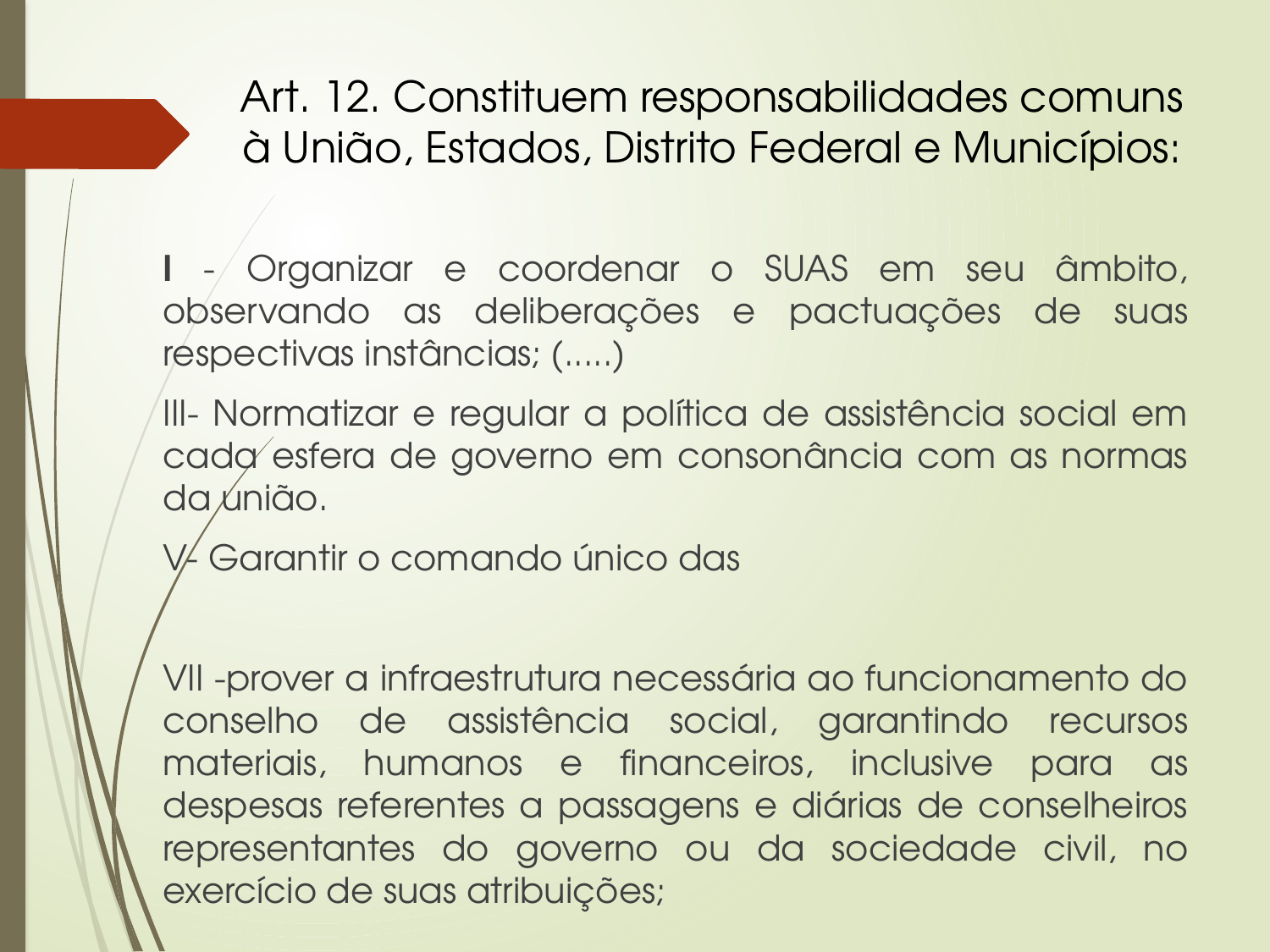

Art. 12. Constituem responsabilidades comuns à União, Estados, Distrito Federal e Municípios:

I - Organizar e coordenar o SUAS em seu âmbito, observando as deliberações e pactuações de suas respectivas instâncias; (.....)
III- Normatizar e regular a política de assistência social em cada esfera de governo em consonância com as normas da união.
V- Garantir o comando único das

VII -prover a infraestrutura necessária ao funcionamento do conselho de assistência social, garantindo recursos materiais, humanos e financeiros, inclusive para as despesas referentes a passagens e diárias de conselheiros representantes do governo ou da sociedade civil, no exercício de suas atribuições;